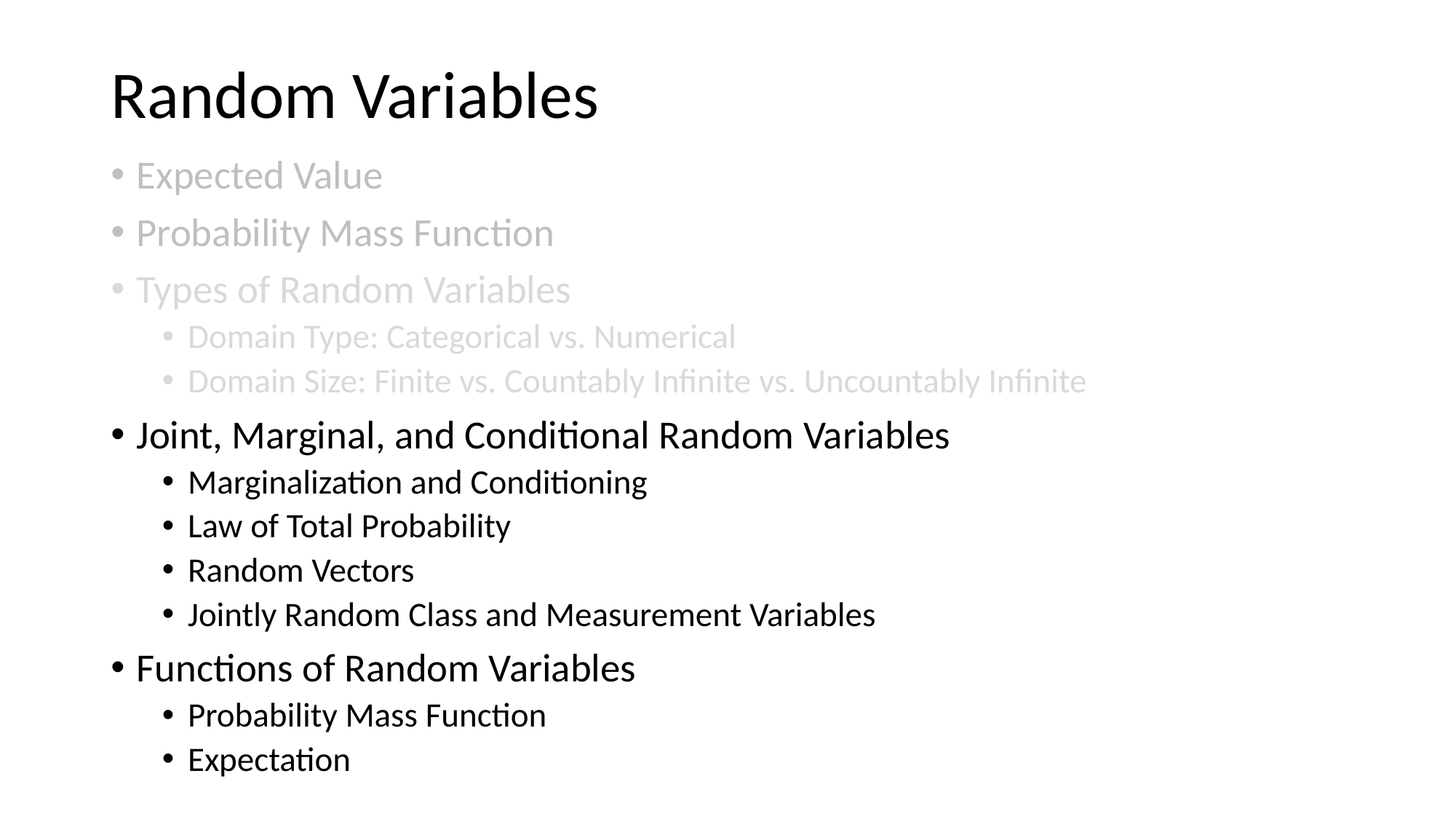

# Random Variables
Expected Value
Probability Mass Function
Types of Random Variables
Domain Type: Categorical vs. Numerical
Domain Size: Finite vs. Countably Infinite vs. Uncountably Infinite
Joint, Marginal, and Conditional Random Variables
Marginalization and Conditioning
Law of Total Probability
Random Vectors
Jointly Random Class and Measurement Variables
Functions of Random Variables
Probability Mass Function
Expectation